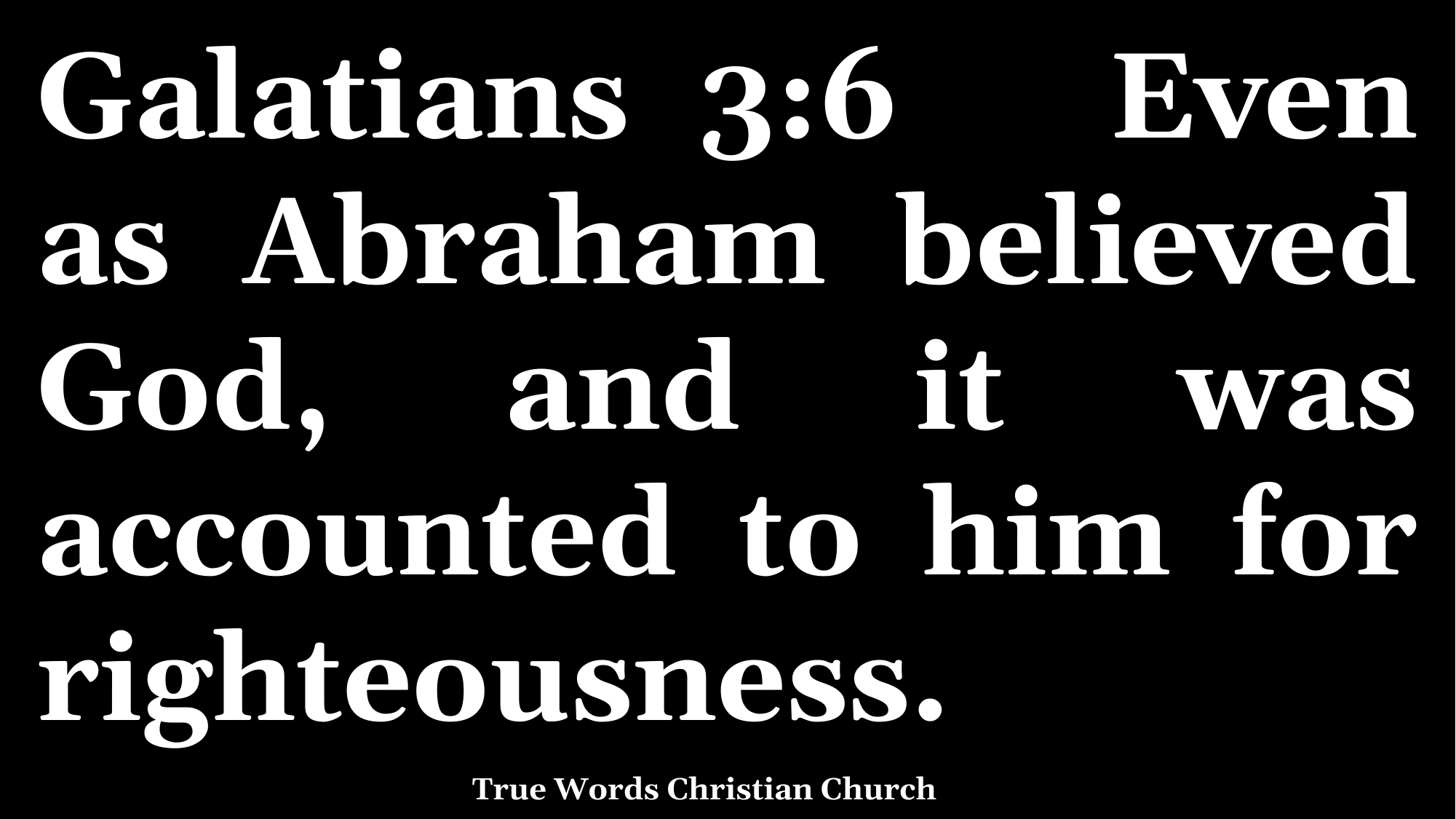

Galatians 3:6   Even as Abraham believed God, and it was accounted to him for righteousness.
True Words Christian Church